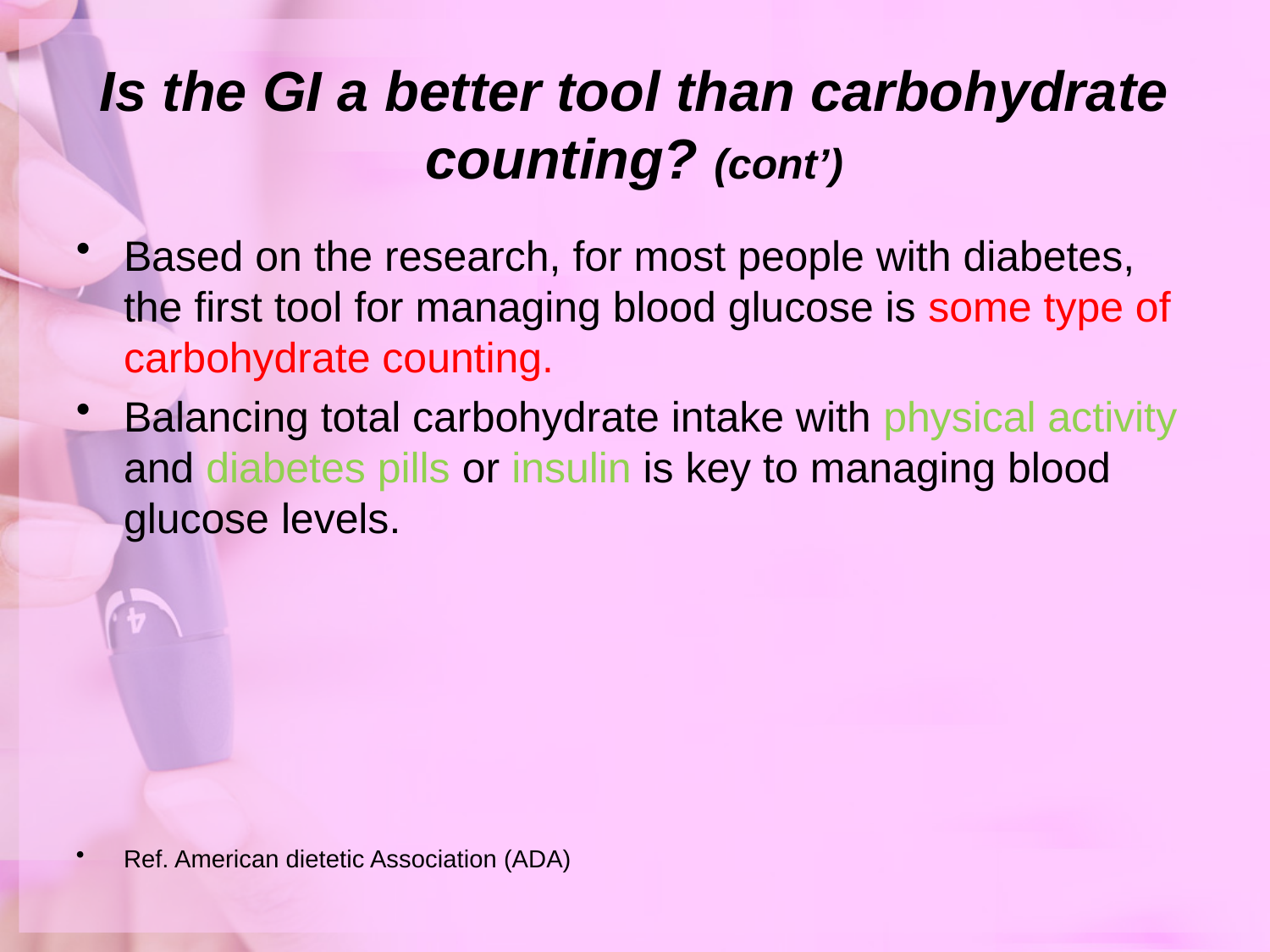

# Is the GI a better tool than carbohydrate counting? (cont’)
Based on the research, for most people with diabetes, the first tool for managing blood glucose is some type of carbohydrate counting.
Balancing total carbohydrate intake with physical activity and diabetes pills or insulin is key to managing blood glucose levels.

Ref. American dietetic Association (ADA)